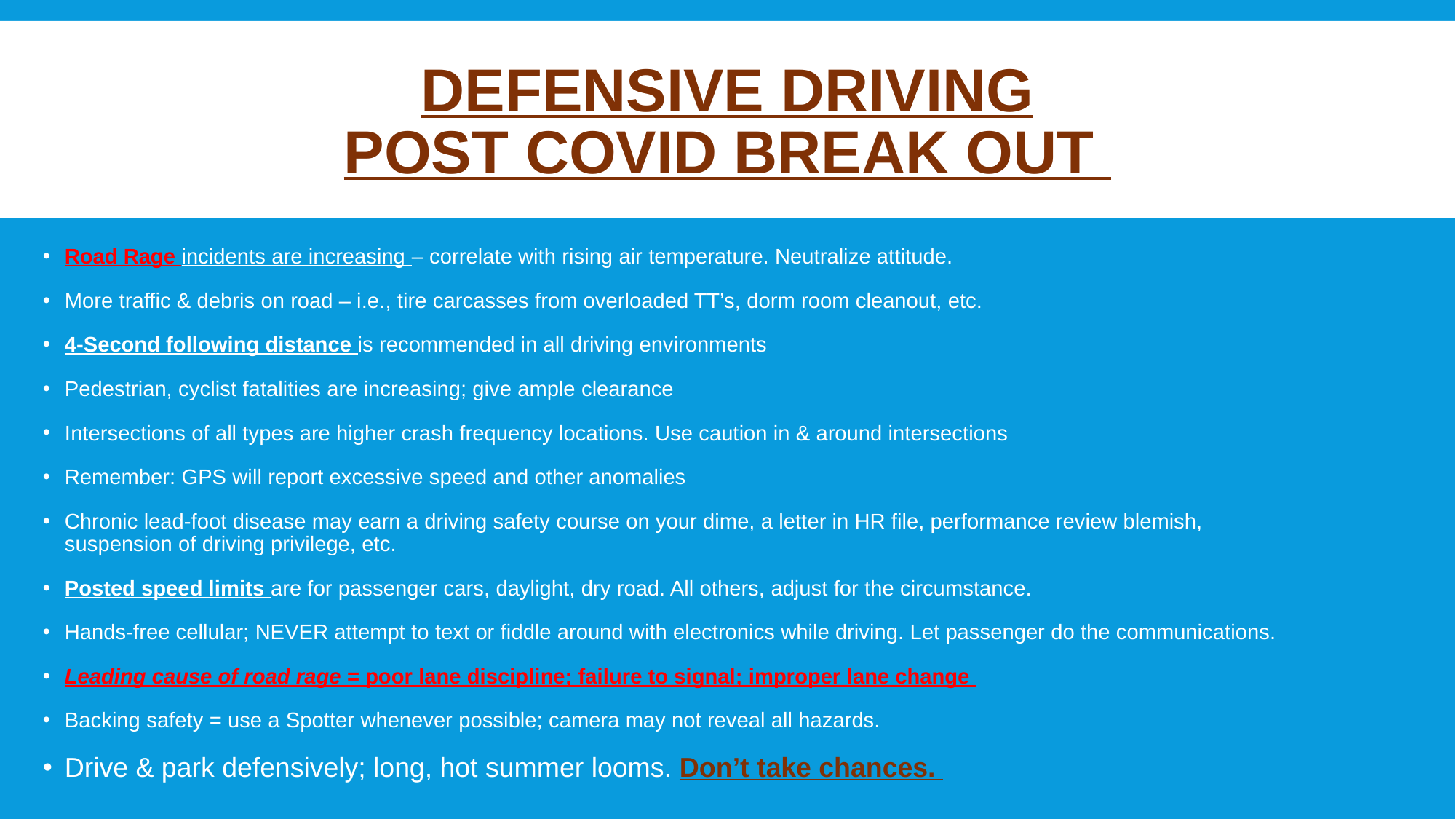

# Defensive Driving Post Covid Break Out
Road Rage incidents are increasing – correlate with rising air temperature. Neutralize attitude.
More traffic & debris on road – i.e., tire carcasses from overloaded TT’s, dorm room cleanout, etc.
4-Second following distance is recommended in all driving environments
Pedestrian, cyclist fatalities are increasing; give ample clearance
Intersections of all types are higher crash frequency locations. Use caution in & around intersections
Remember: GPS will report excessive speed and other anomalies
Chronic lead-foot disease may earn a driving safety course on your dime, a letter in HR file, performance review blemish, suspension of driving privilege, etc.
Posted speed limits are for passenger cars, daylight, dry road. All others, adjust for the circumstance.
Hands-free cellular; NEVER attempt to text or fiddle around with electronics while driving. Let passenger do the communications.
Leading cause of road rage = poor lane discipline; failure to signal; improper lane change
Backing safety = use a Spotter whenever possible; camera may not reveal all hazards.
Drive & park defensively; long, hot summer looms. Don’t take chances.